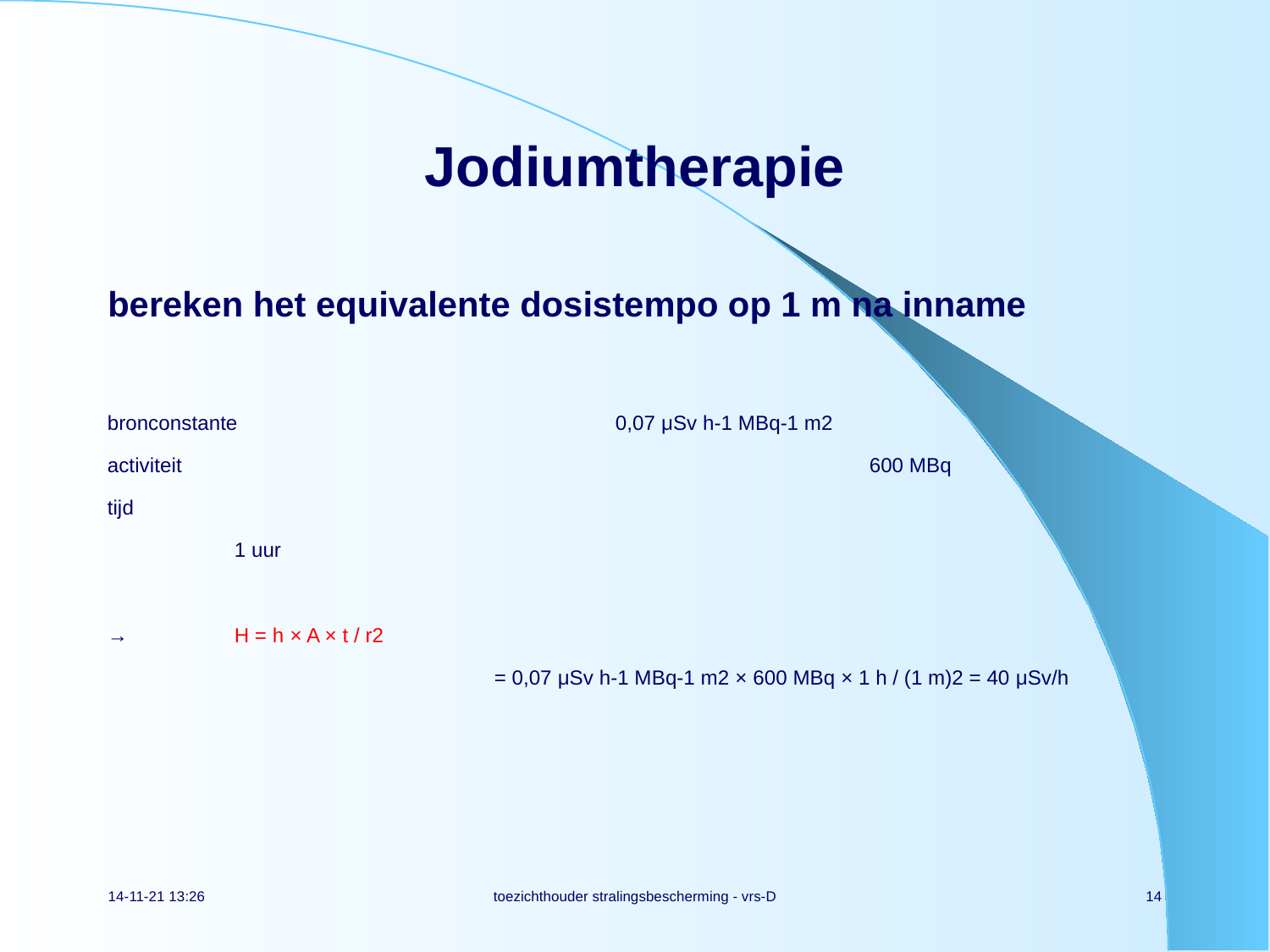

# Jodiumtherapie
bereken het equivalente dosistempo op 1 m na inname
bronconstante			0,07 μSv h-1 MBq-1 m2
activiteit						600 MBq
tijd									1 uur

→	H = h × A × t / r2
			 = 0,07 μSv h-1 MBq-1 m2 × 600 MBq × 1 h / (1 m)2 = 40 μSv/h
14-11-21 13:26
toezichthouder stralingsbescherming - vrs-D
14